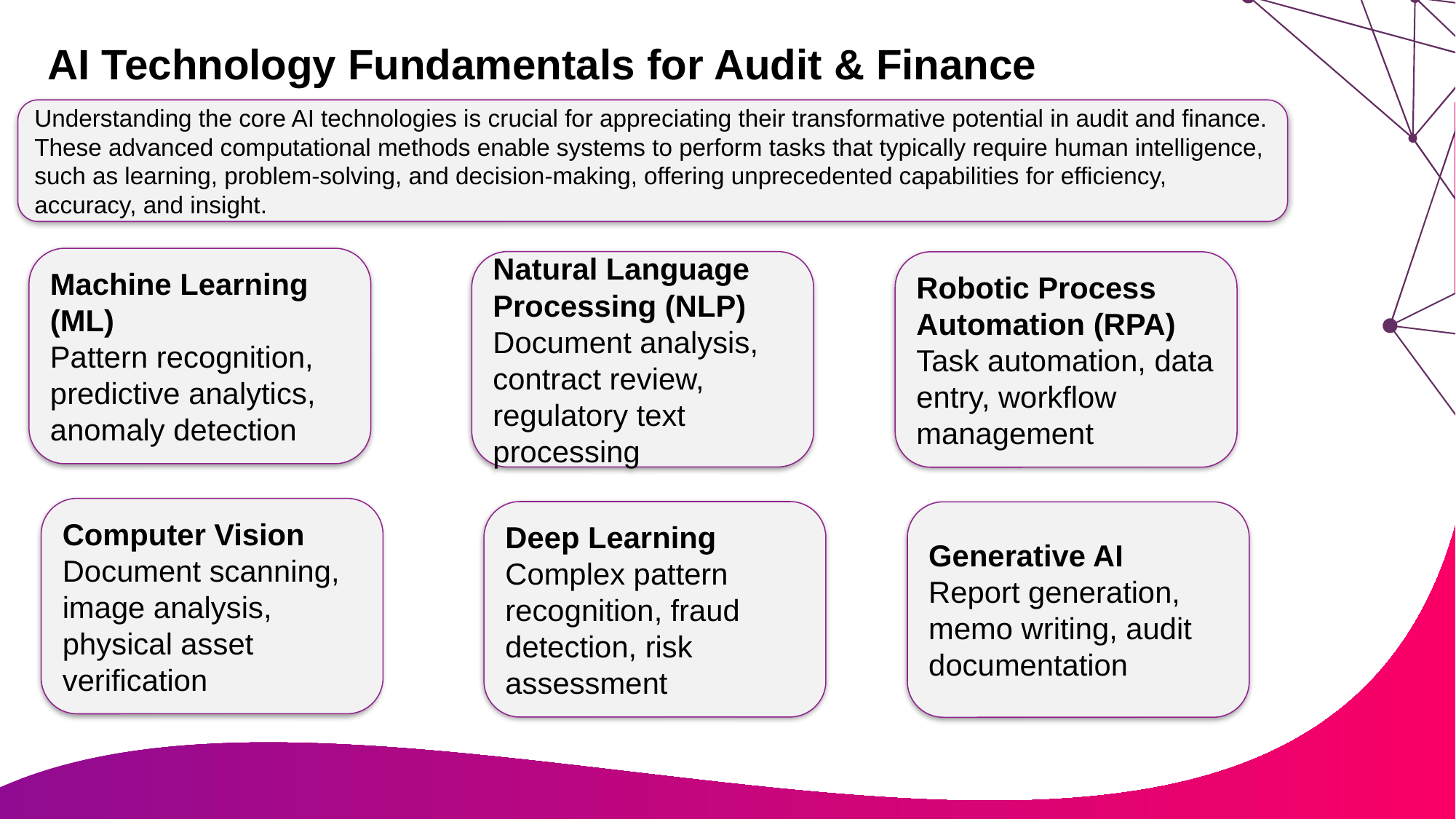

AI Technology Fundamentals for Audit & Finance
Understanding the core AI technologies is crucial for appreciating their transformative potential in audit and finance. These advanced computational methods enable systems to perform tasks that typically require human intelligence, such as learning, problem-solving, and decision-making, offering unprecedented capabilities for efficiency, accuracy, and insight.
Machine Learning (ML)
Pattern recognition, predictive analytics, anomaly detection
Natural Language Processing (NLP)
Document analysis, contract review, regulatory text processing
Robotic Process Automation (RPA)
Task automation, data entry, workflow management
Computer Vision
Document scanning, image analysis, physical asset verification
Deep Learning
Complex pattern recognition, fraud detection, risk assessment
Generative AI
Report generation, memo writing, audit documentation